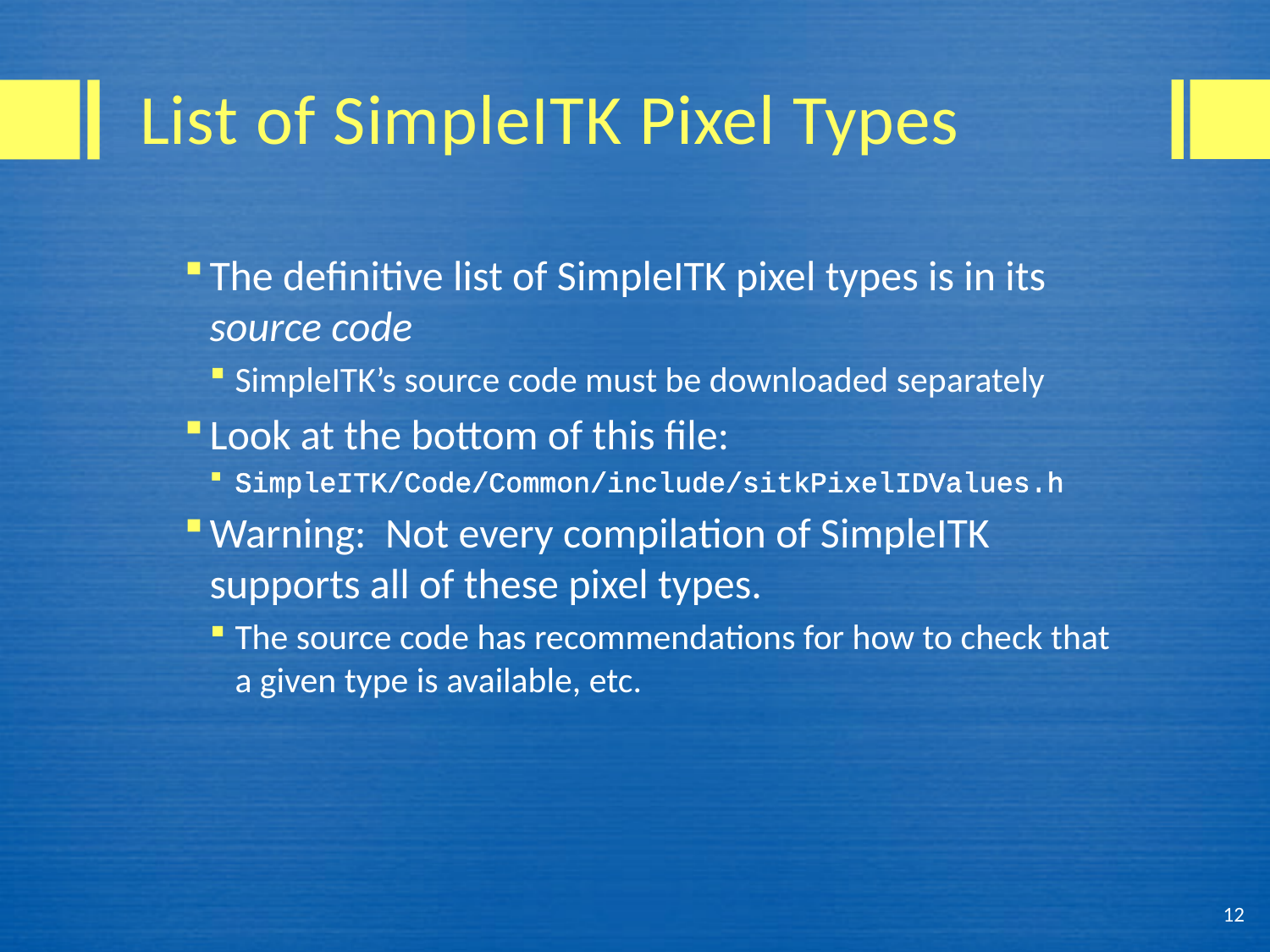

# List of SimpleITK Pixel Types
The definitive list of SimpleITK pixel types is in its source code
SimpleITK’s source code must be downloaded separately
Look at the bottom of this file:
SimpleITK/Code/Common/include/sitkPixelIDValues.h
Warning:  Not every compilation of SimpleITK supports all of these pixel types.
The source code has recommendations for how to check that a given type is available, etc.
12